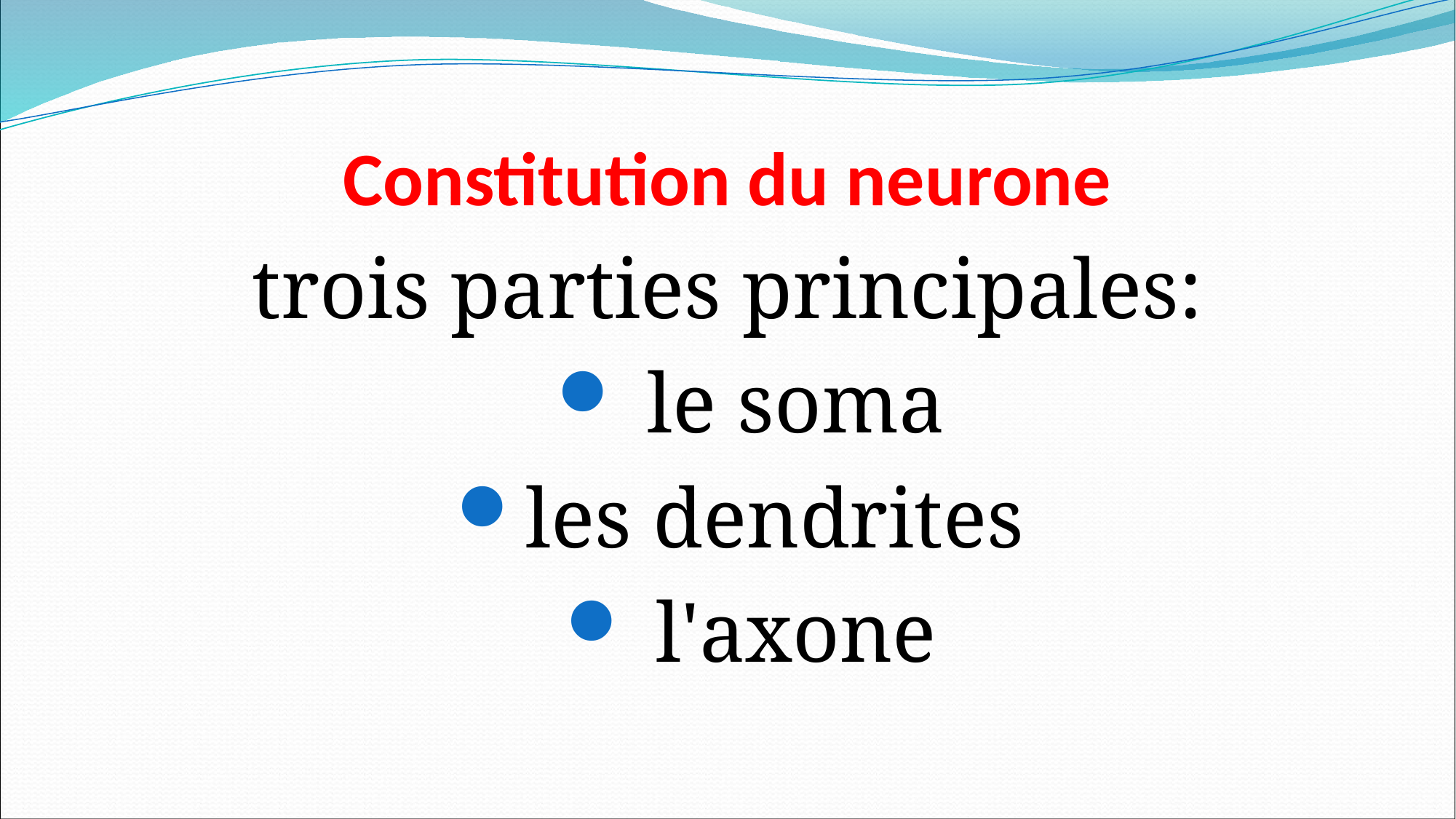

# Constitution du neurone
trois parties principales:
 le soma
les dendrites
 l'axone